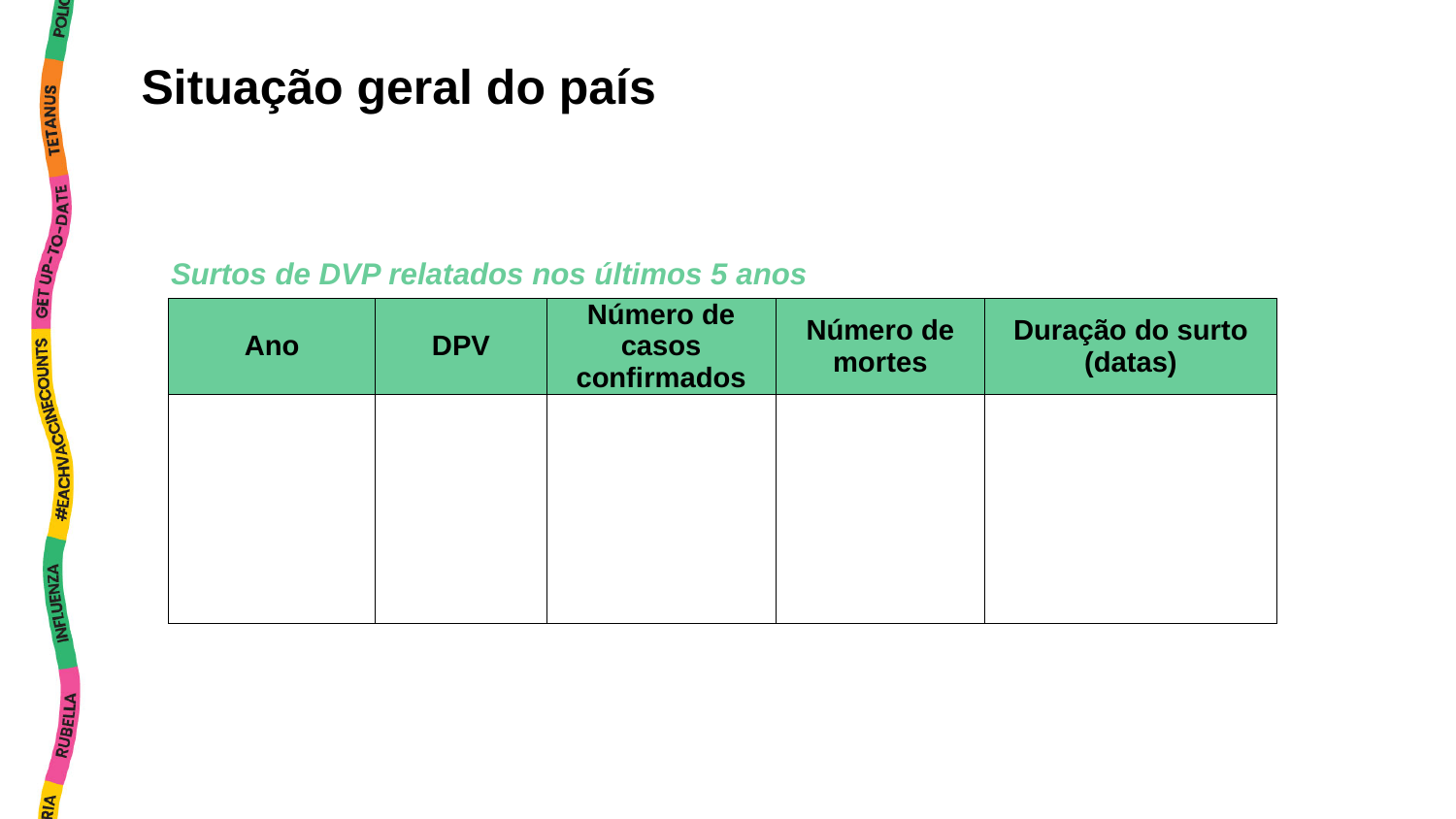

Situação geral do país
Surtos de DVP relatados nos últimos 5 anos
| Ano | DPV | Número de casos confirmados | Número de mortes | Duração do surto (datas) |
| --- | --- | --- | --- | --- |
|  |  |  |  |  |